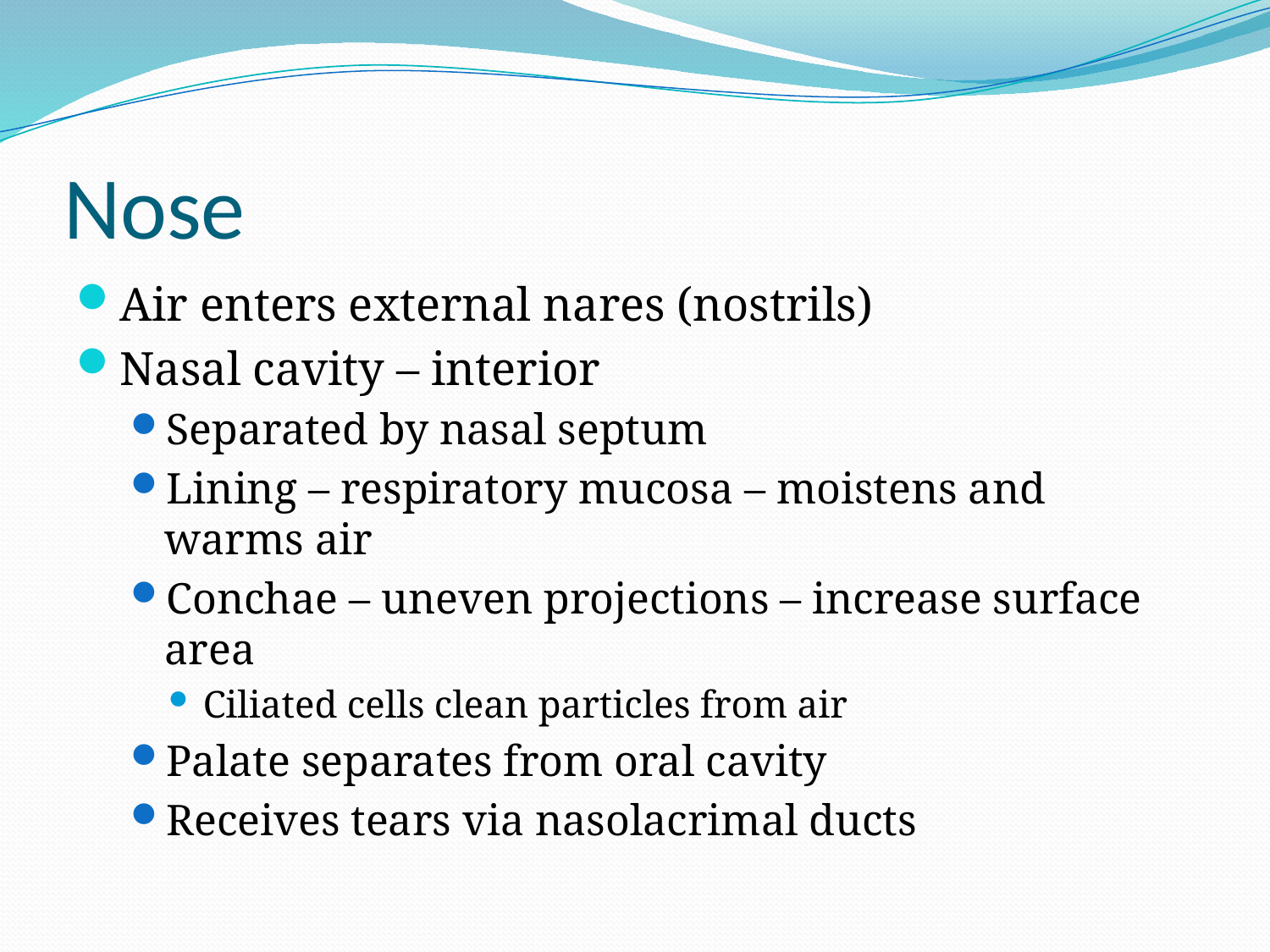

# Nose
Air enters external nares (nostrils)
Nasal cavity – interior
Separated by nasal septum
Lining – respiratory mucosa – moistens and warms air
Conchae – uneven projections – increase surface area
Ciliated cells clean particles from air
Palate separates from oral cavity
Receives tears via nasolacrimal ducts